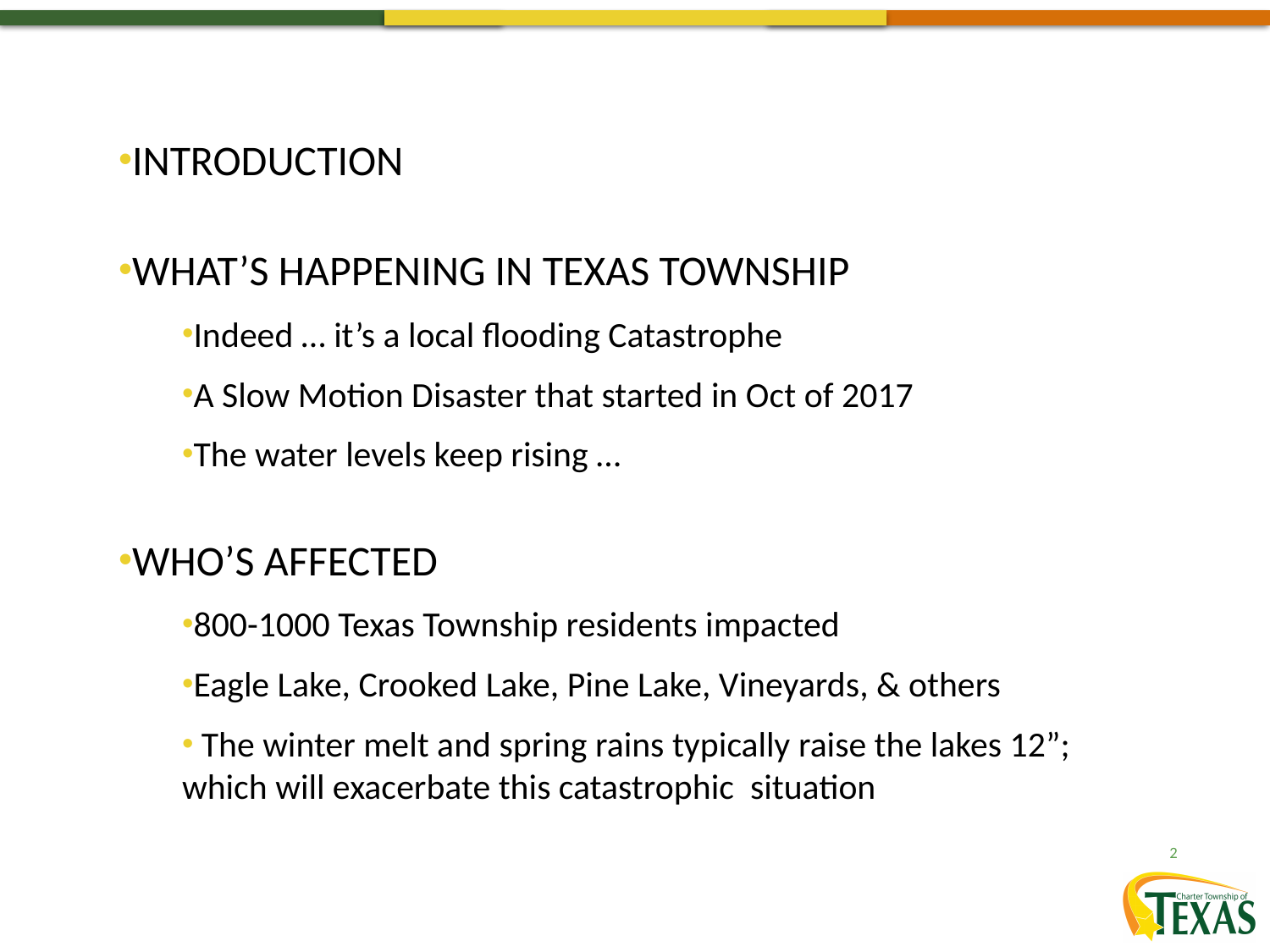

# Texas Township Flooding
Introduction

What’s Happening in Texas Township
Indeed … it’s a local flooding Catastrophe
A Slow Motion Disaster that started in Oct of 2017
The water levels keep rising …

Who’s Affected
800-1000 Texas Township residents impacted
Eagle Lake, Crooked Lake, Pine Lake, Vineyards, & others
 The winter melt and spring rains typically raise the lakes 12”; which will exacerbate this catastrophic  situation

2